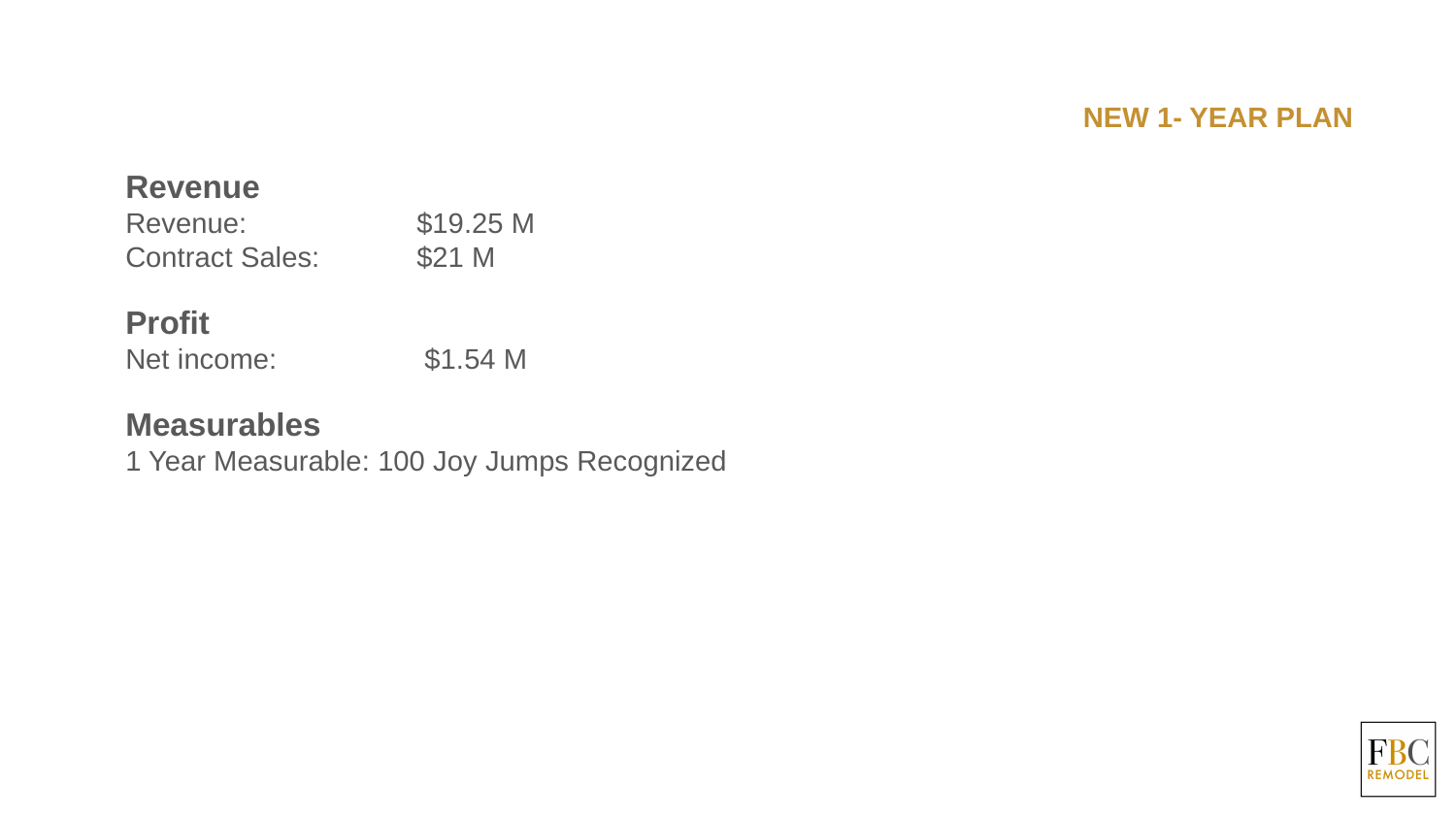

NEW 1- YEAR PLAN
Revenue
Revenue: 		$19.25 M
Contract Sales: 	$21 M

Profit
Net income: 	 $1.54 M

Measurables
1 Year Measurable: 100 Joy Jumps Recognized